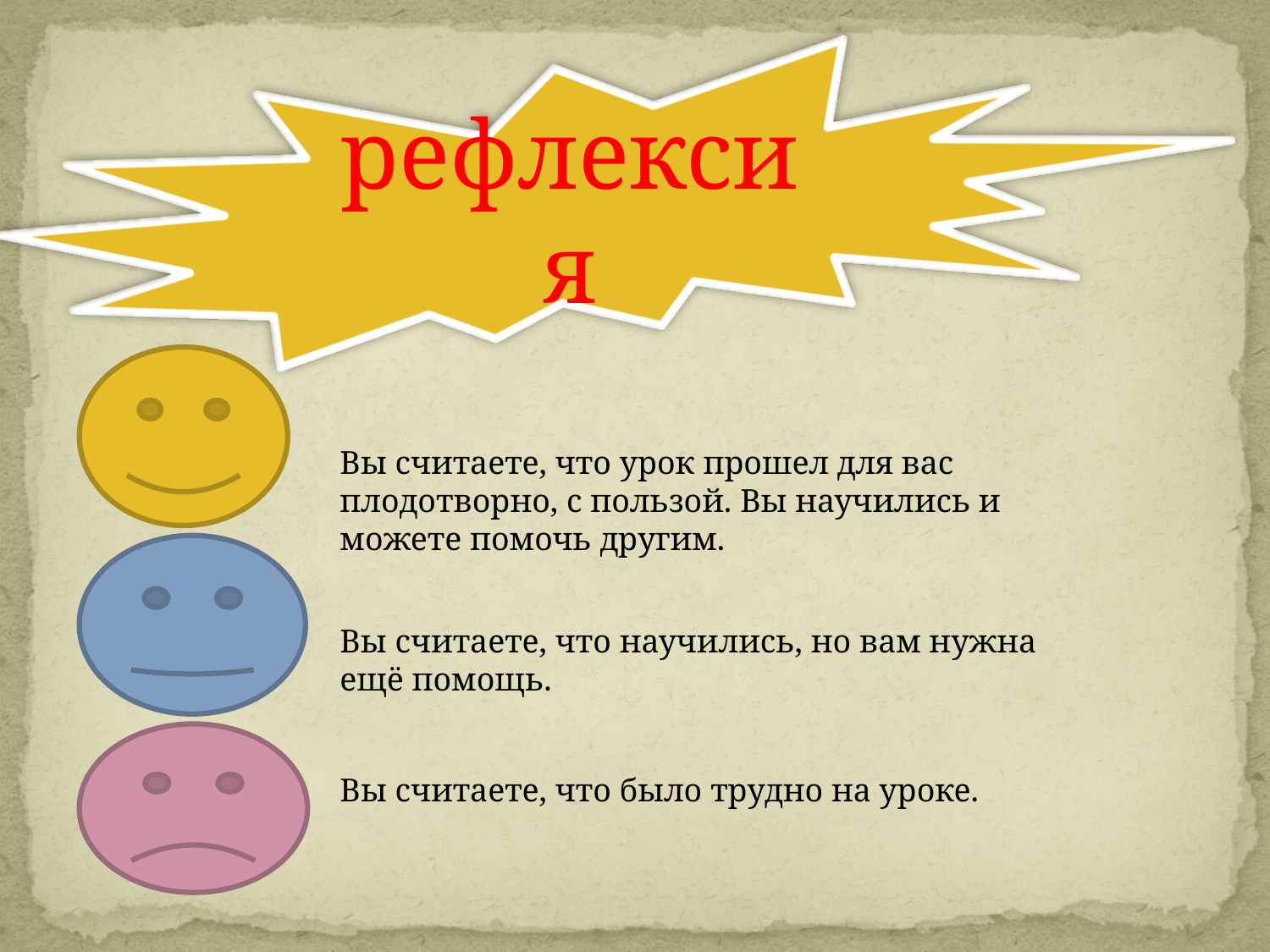

рефлексия

Вы считаете, что урок прошел для вас плодотворно, с пользой. Вы научились и можете помочь другим.

Вы считаете, что научились, но вам нужна ещё помощь.

Вы считаете, что было трудно на уроке.